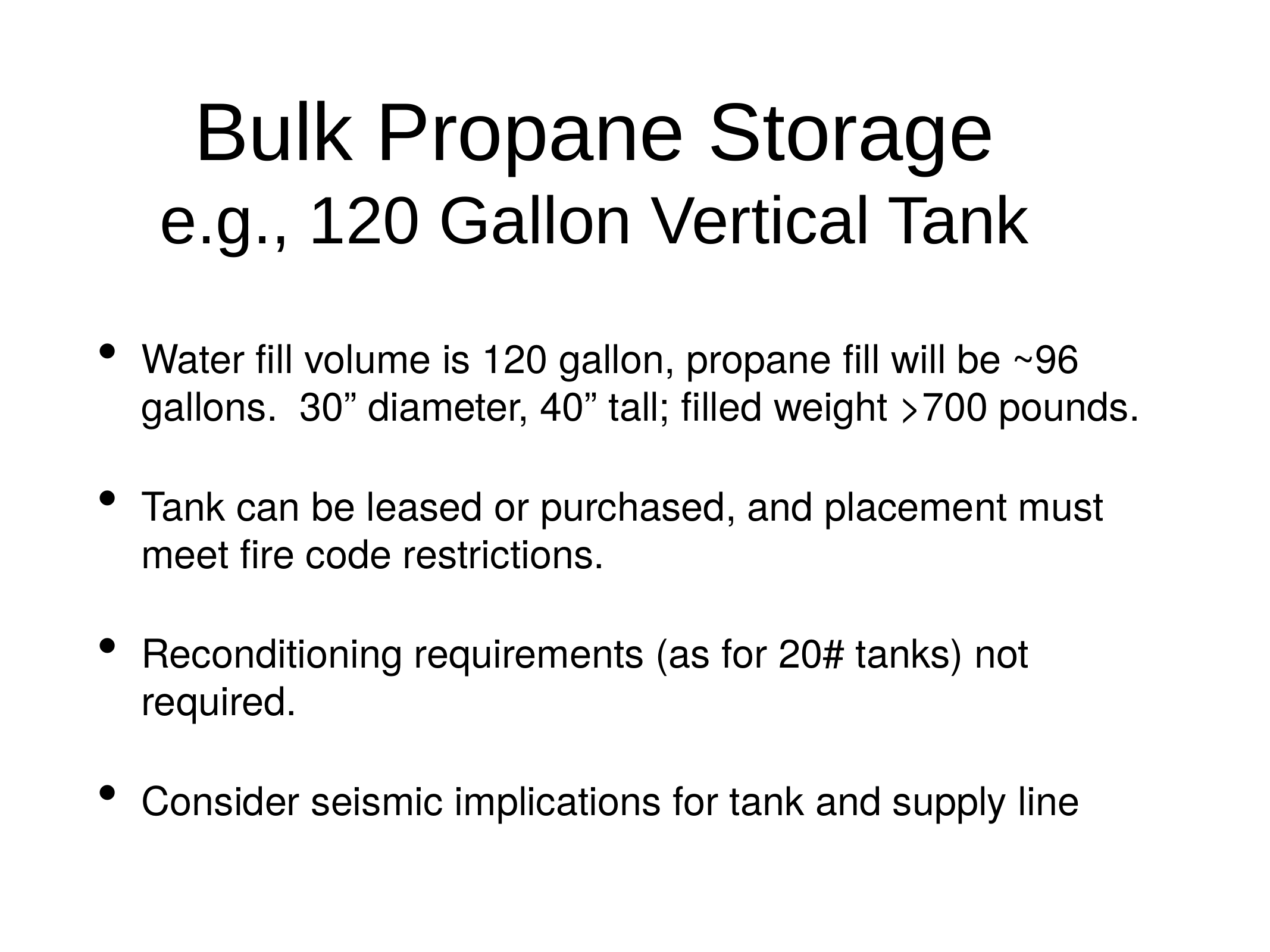

# Bulk Propane Storage
e.g., 120 Gallon Vertical Tank
Water fill volume is 120 gallon, propane fill will be ~96 gallons.  30” diameter, 40” tall; filled weight >700 pounds.
Tank can be leased or purchased, and placement must meet fire code restrictions.
Reconditioning requirements (as for 20# tanks) not required.
Consider seismic implications for tank and supply line